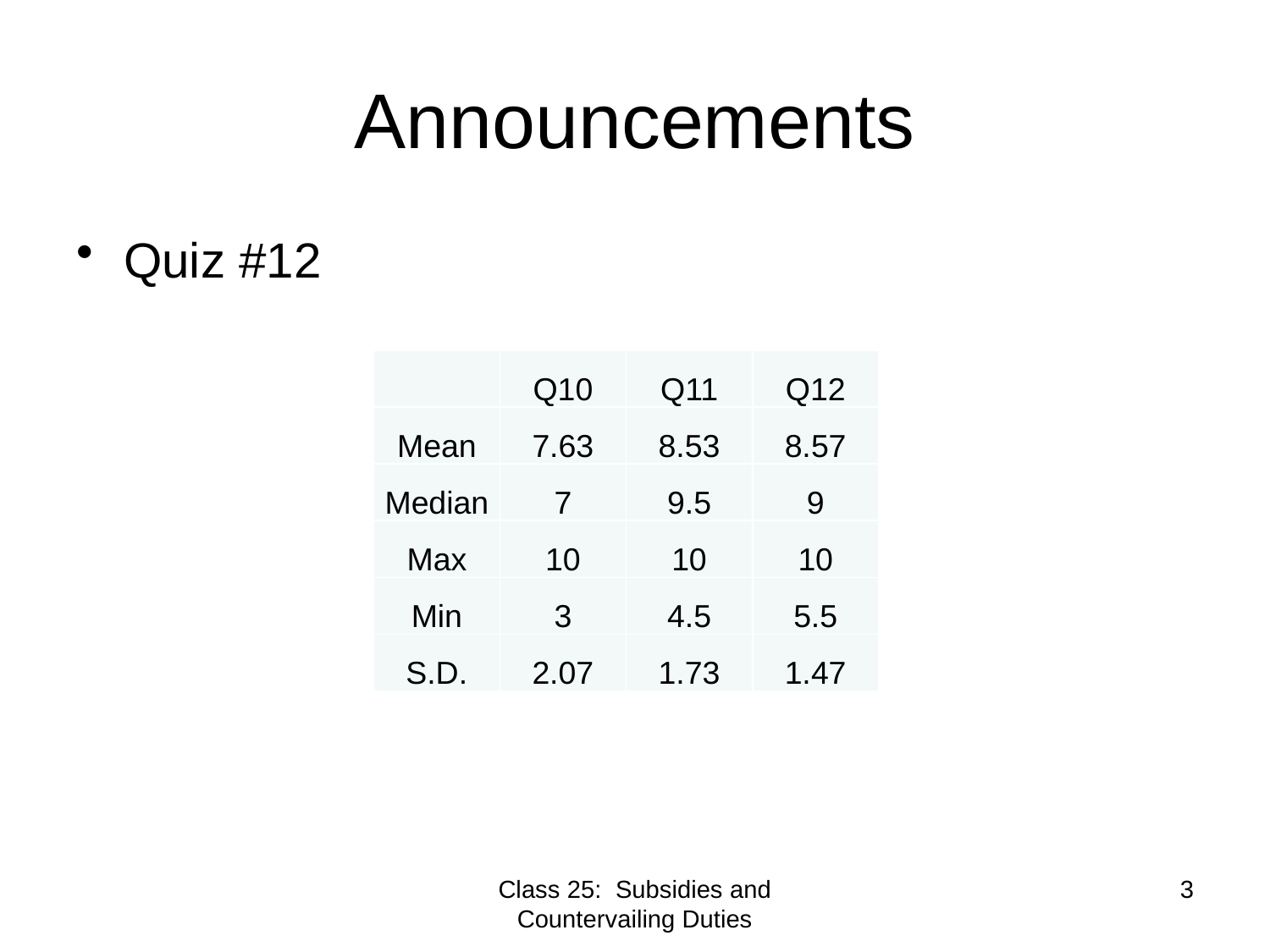

# Announcements
Quiz #12
|  | Q10 | Q11 | Q12 |
| --- | --- | --- | --- |
| Mean | 7.63 | 8.53 | 8.57 |
| Median | 7 | 9.5 | 9 |
| Max | 10 | 10 | 10 |
| Min | 3 | 4.5 | 5.5 |
| S.D. | 2.07 | 1.73 | 1.47 |
Class 25:  Subsidies and Countervailing Duties
3